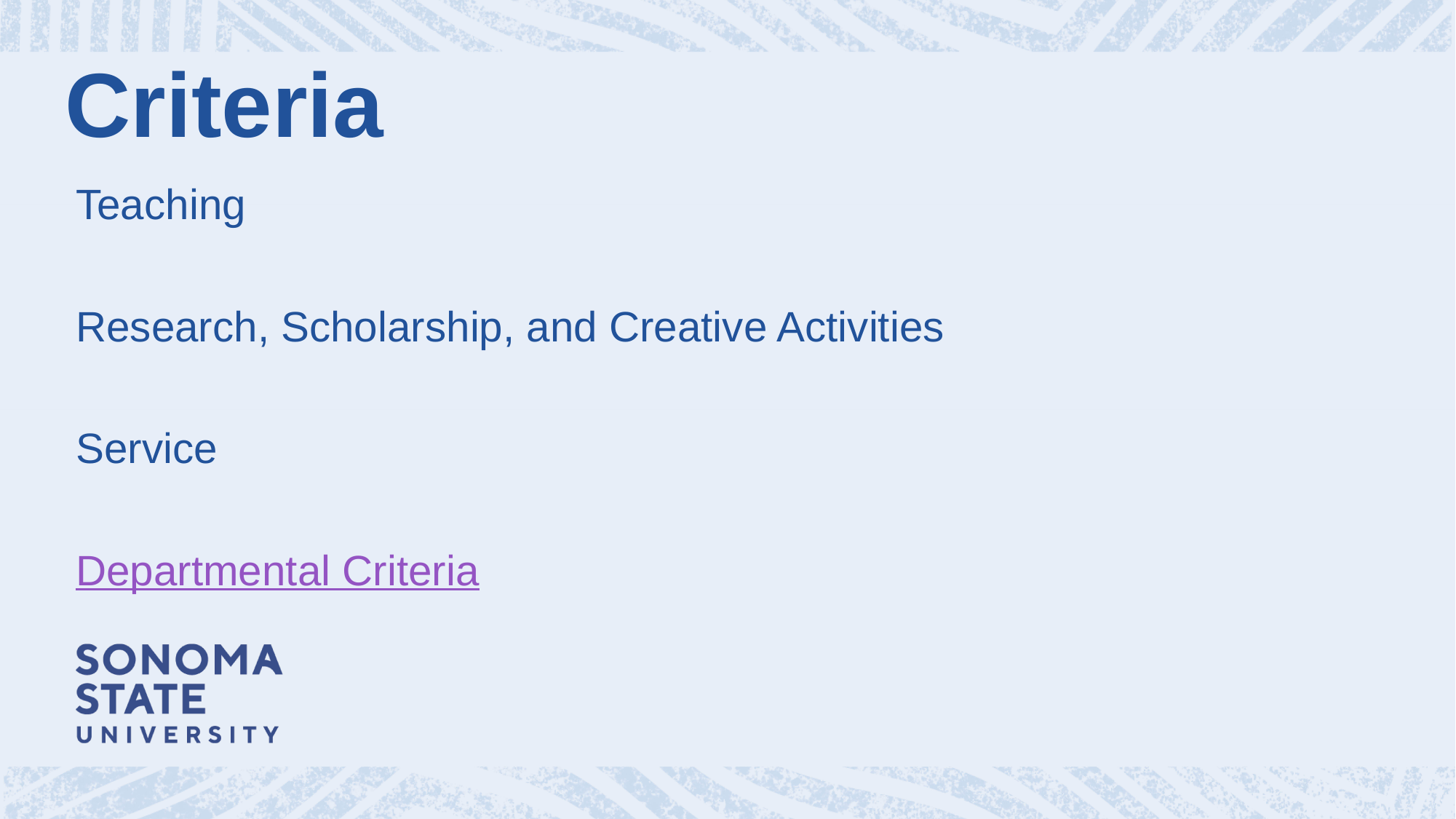

# Criteria
Teaching

Research, Scholarship, and Creative Activities

Service

Departmental Criteria